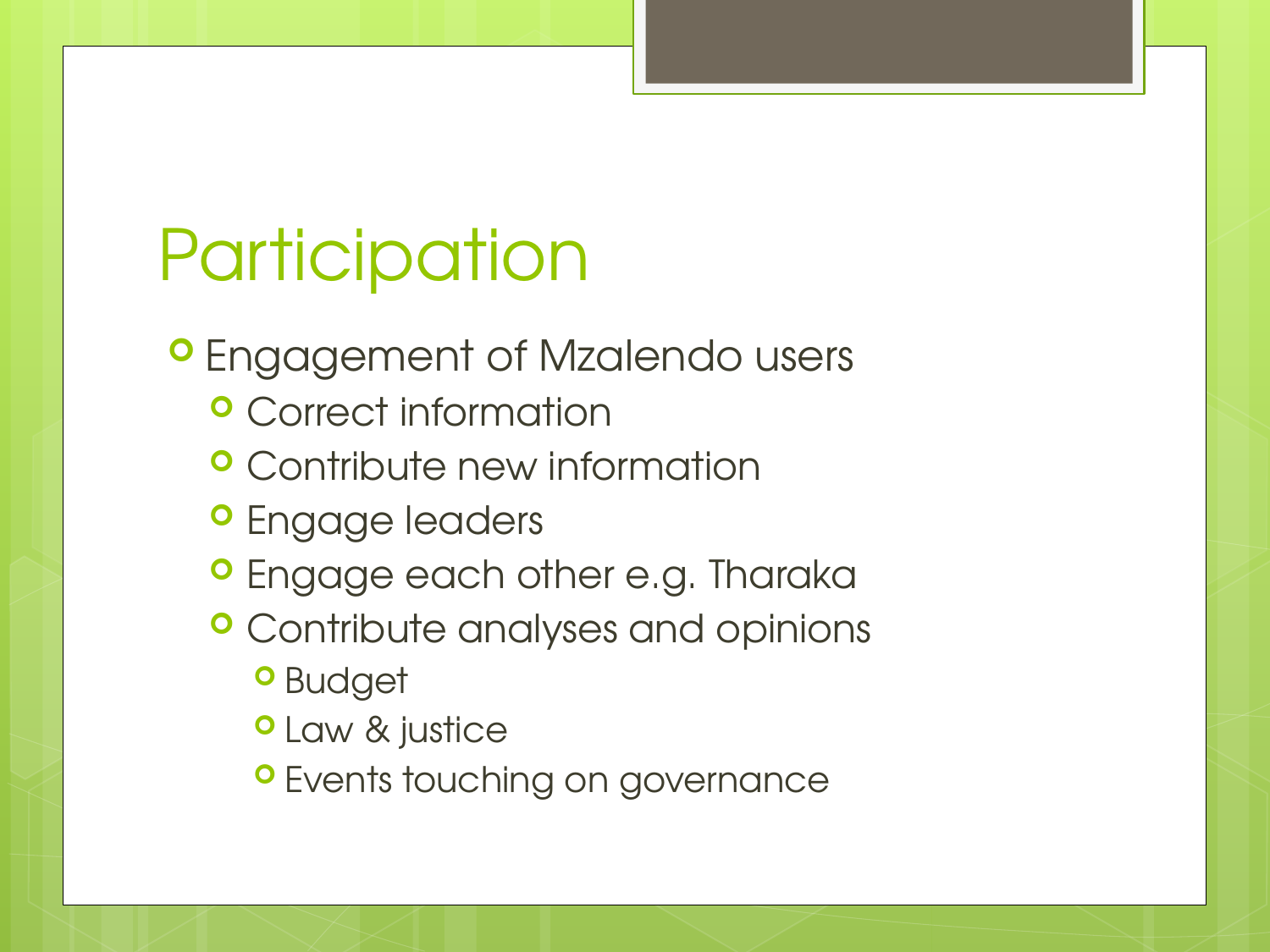

# Participation
Engagement of Mzalendo users
Correct information
Contribute new information
Engage leaders
Engage each other e.g. Tharaka
Contribute analyses and opinions
Budget
Law & justice
Events touching on governance